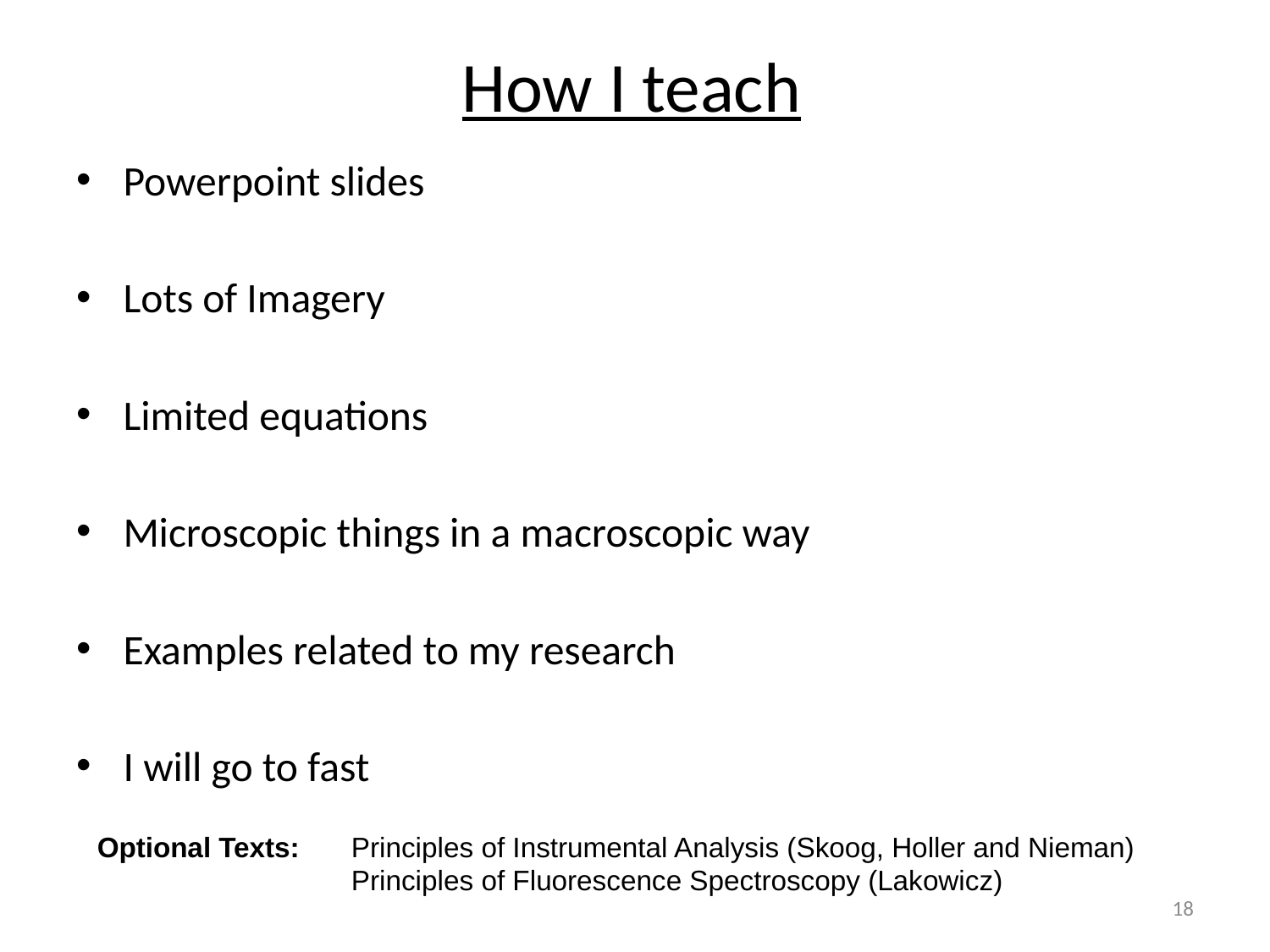

How I teach
Powerpoint slides

Lots of Imagery

Limited equations

Microscopic things in a macroscopic way

Examples related to my research

I will go to fast
Optional Texts:	Principles of Instrumental Analysis (Skoog, Holler and Nieman) 		Principles of Fluorescence Spectroscopy (Lakowicz)
18